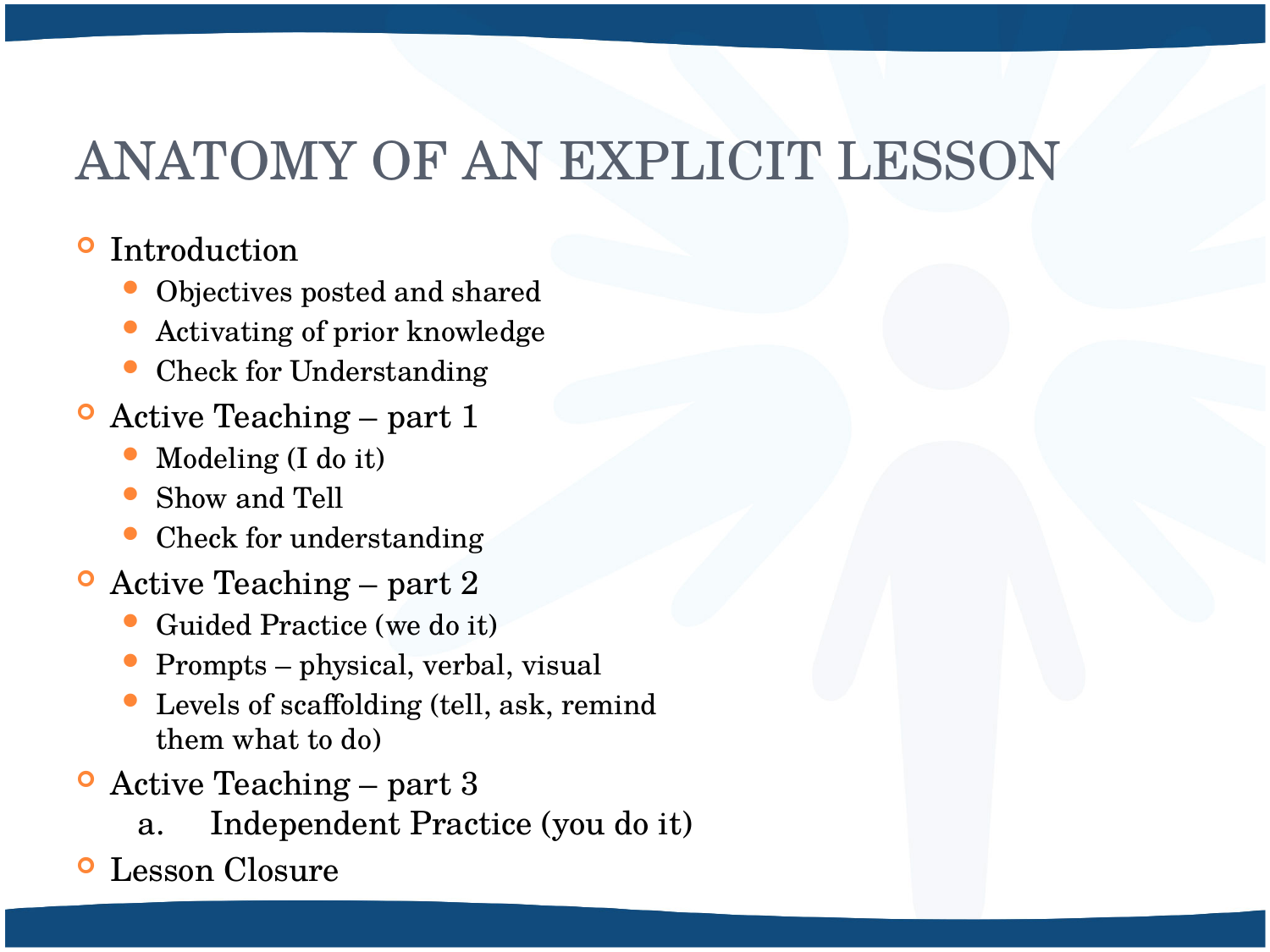

# Anatomy of an Explicit Lesson
Introduction
Objectives posted and shared
Activating of prior knowledge
Check for Understanding
Active Teaching – part 1
Modeling (I do it)
Show and Tell
Check for understanding
Active Teaching – part 2
Guided Practice (we do it)
Prompts – physical, verbal, visual
Levels of scaffolding (tell, ask, remind
them what to do)
Active Teaching – part 3
   a.     Independent Practice (you do it)
Lesson Closure